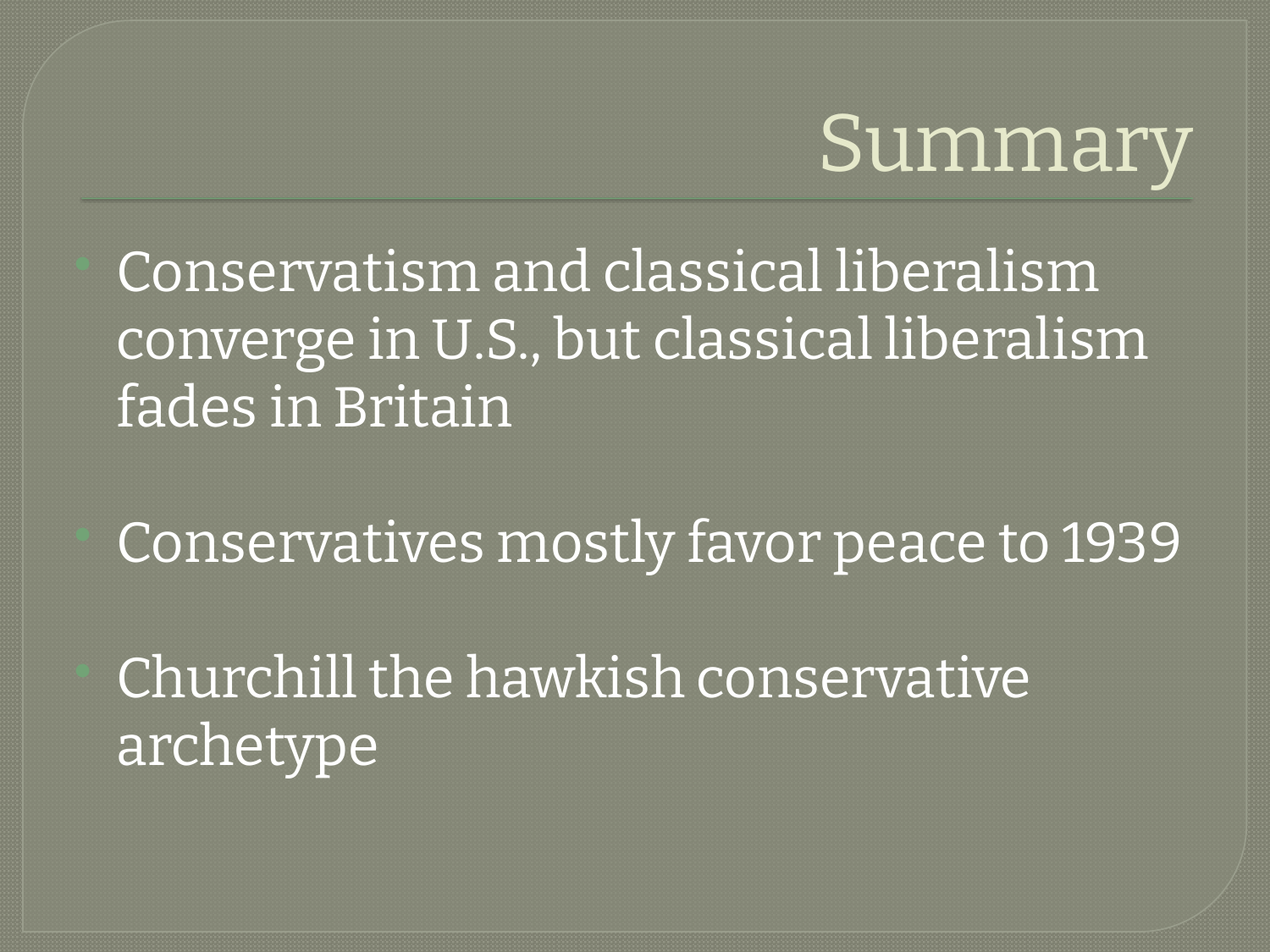

# Summary
Conservatism and classical liberalism converge in U.S., but classical liberalism fades in Britain

Conservatives mostly favor peace to 1939

Churchill the hawkish conservative archetype